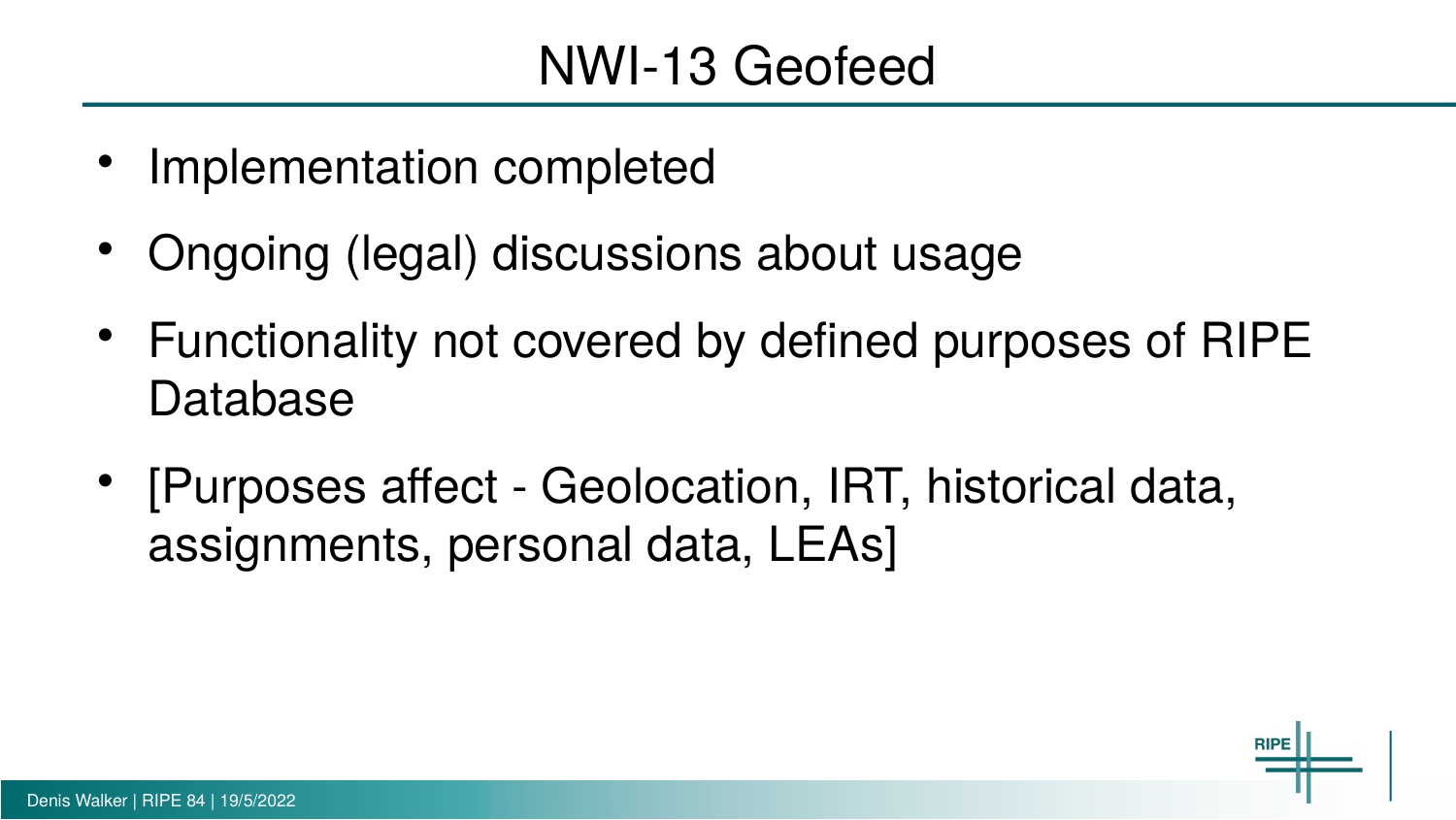

NWI-13 Geofeed
Implementation completed
Ongoing (legal) discussions about usage
Functionality not covered by defined purposes of RIPE Database
[Purposes affect - Geolocation, IRT, historical data, assignments, personal data, LEAs]